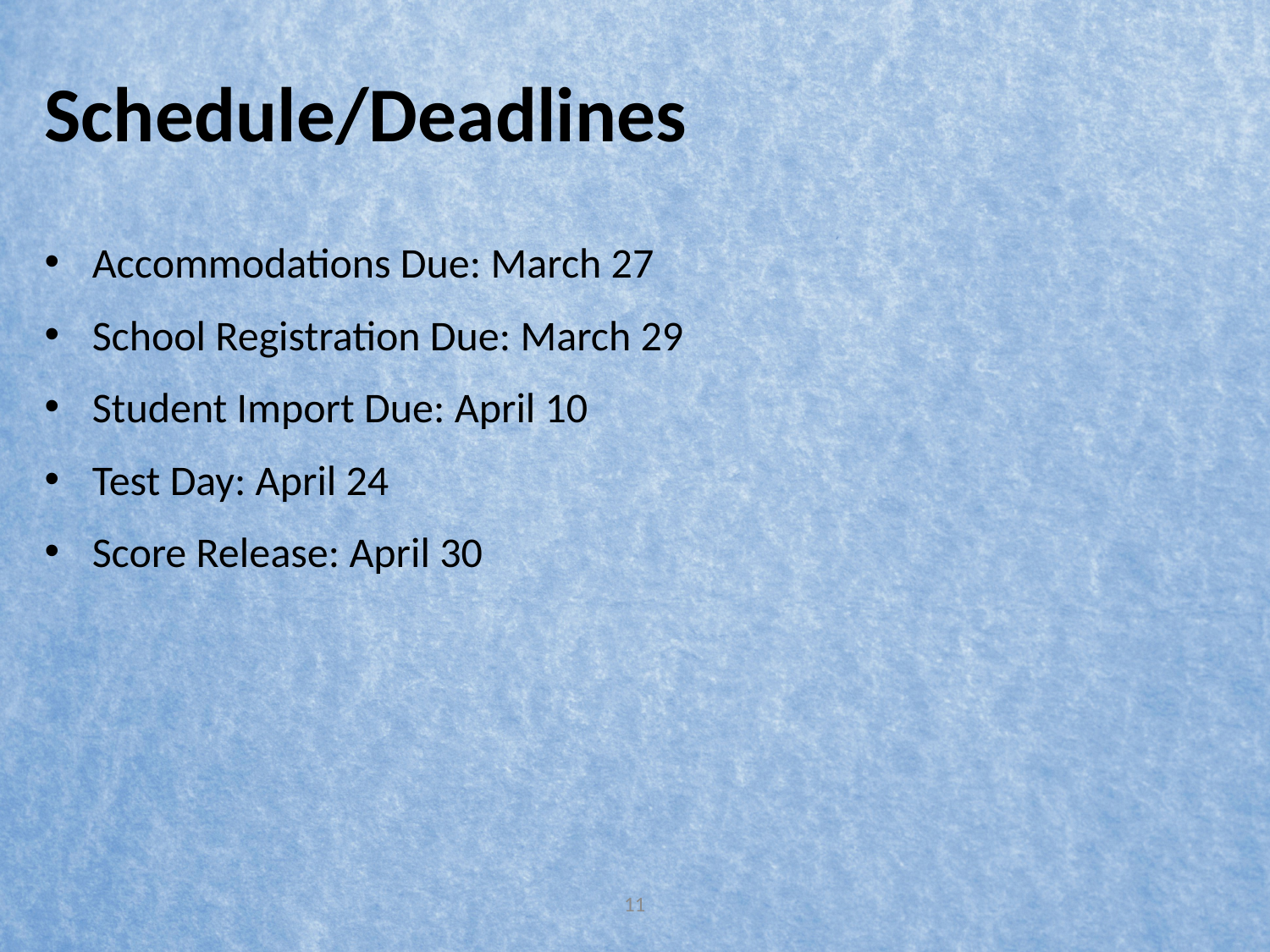

# Schedule/Deadlines
Accommodations Due: March 27
School Registration Due: March 29
Student Import Due: April 10
Test Day: April 24
Score Release: April 30

11